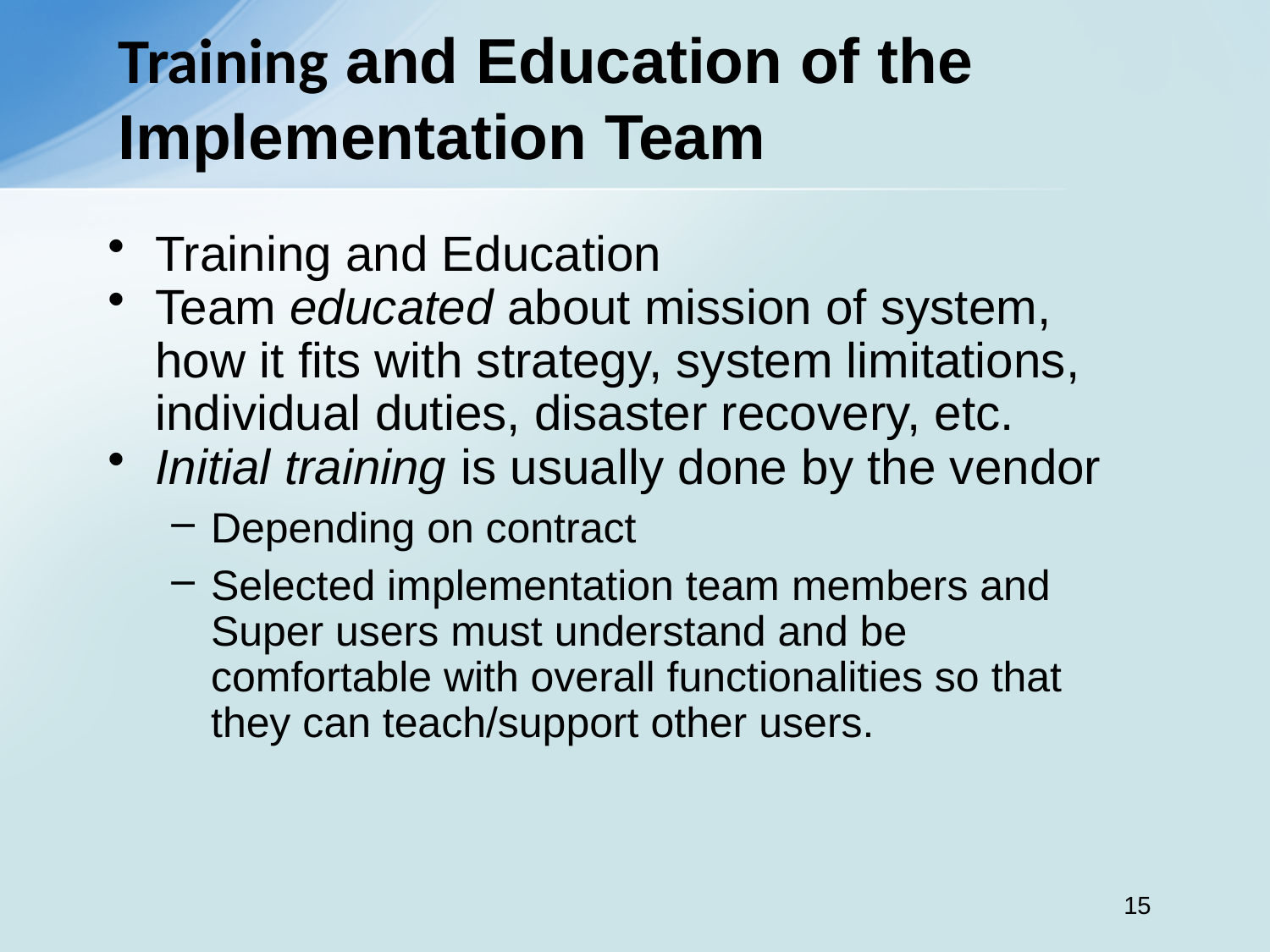

Training and Education of the Implementation Team

Training and Education
Team educated about mission of system, how it fits with strategy, system limitations, individual duties, disaster recovery, etc.
Initial training is usually done by the vendor
Depending on contract
Selected implementation team members and Super users must understand and be comfortable with overall functionalities so that they can teach/support other users.
15